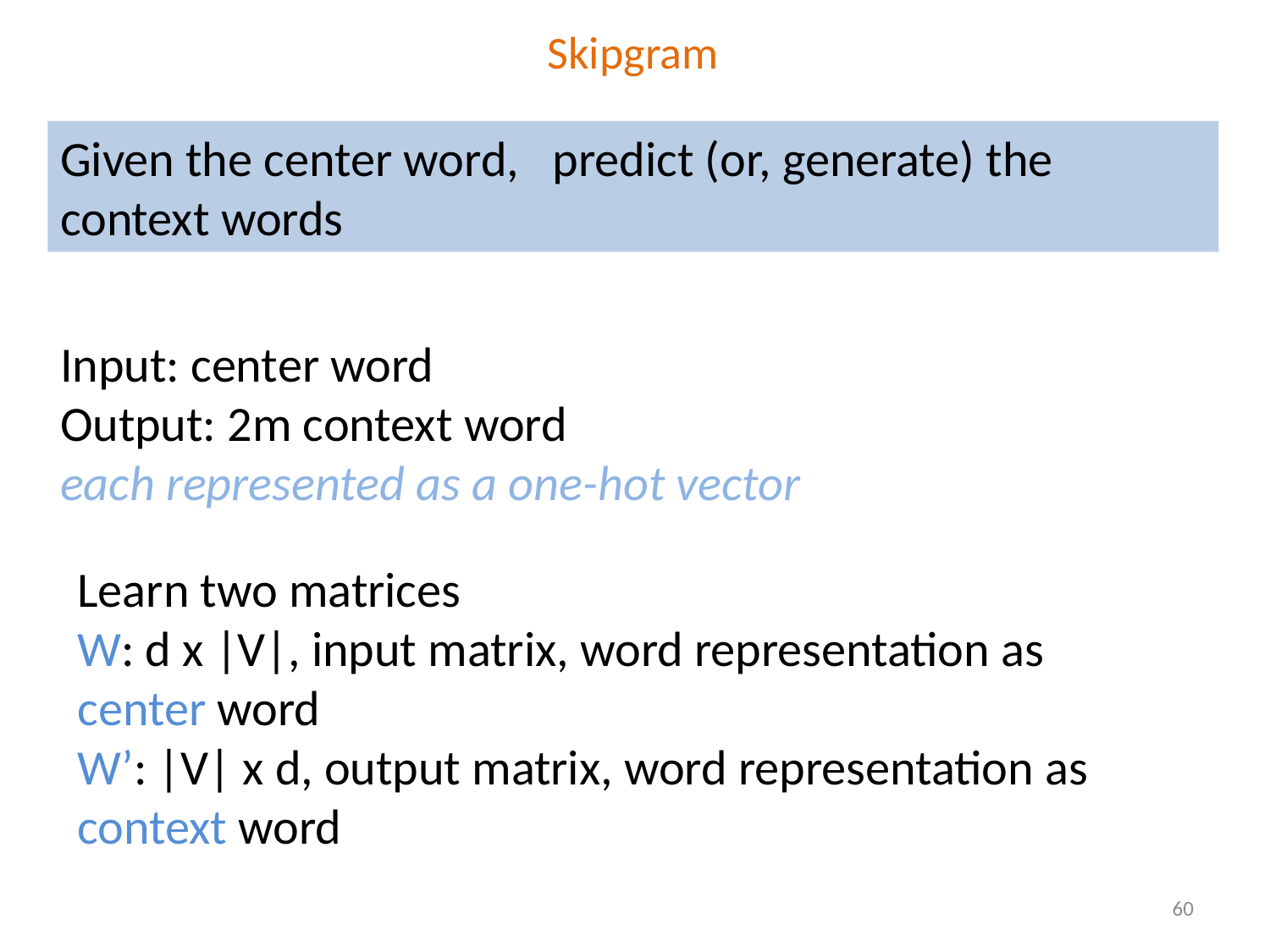

# Skipgram
Given the center word,   predict (or, generate) the context words
Input: center word
Output: 2m context word
each represented as a one-hot vector
Learn two matrices
W: d x |V|, input matrix, word representation as center word
W’: |V| x d, output matrix, word representation as context word
60